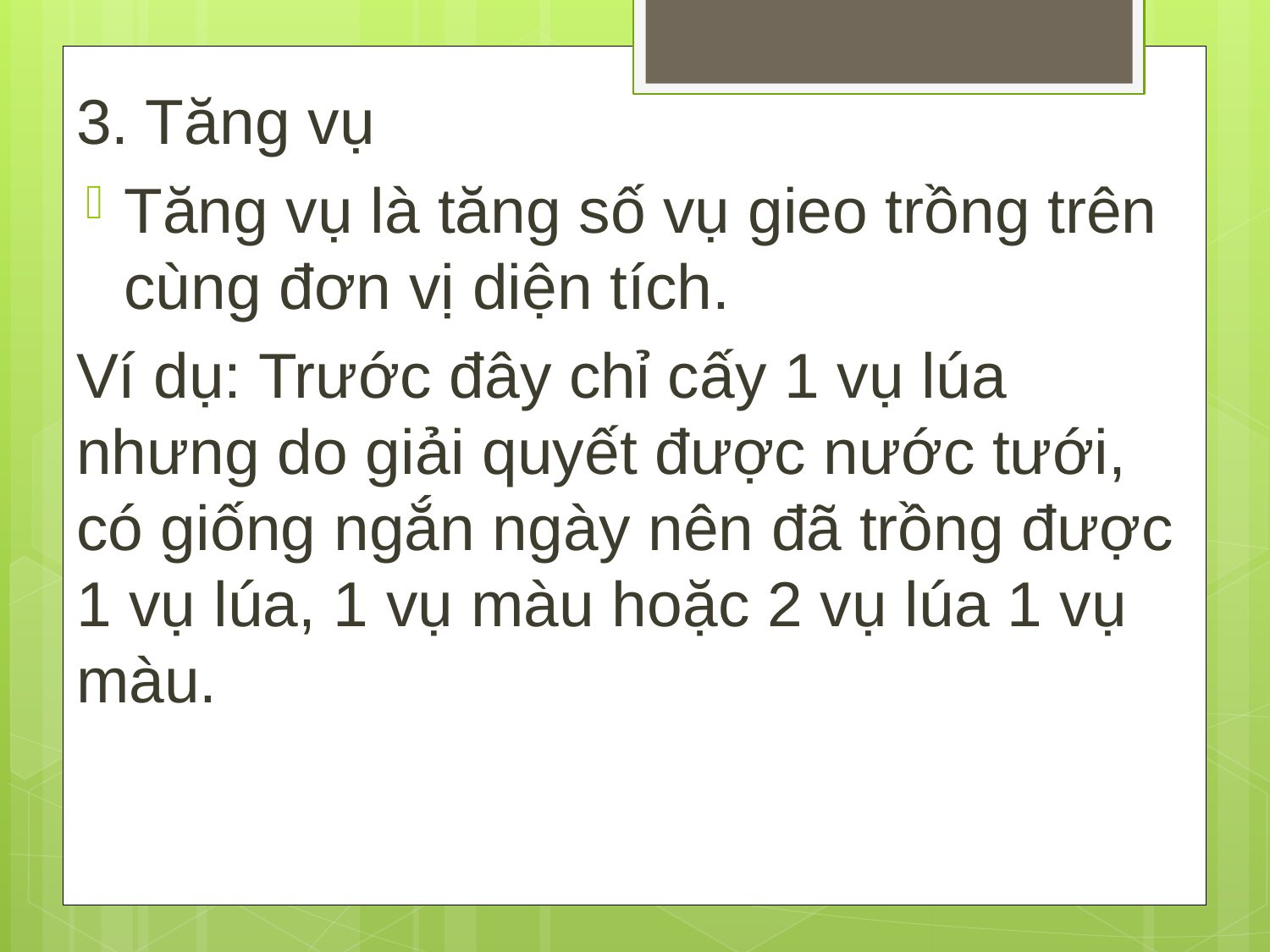

3. Tăng vụ
Tăng vụ là tăng số vụ gieo trồng trên cùng đơn vị diện tích.
Ví dụ: Trước đây chỉ cấy 1 vụ lúa nhưng do giải quyết được nước tưới, có giống ngắn ngày nên đã trồng được 1 vụ lúa, 1 vụ màu hoặc 2 vụ lúa 1 vụ màu.